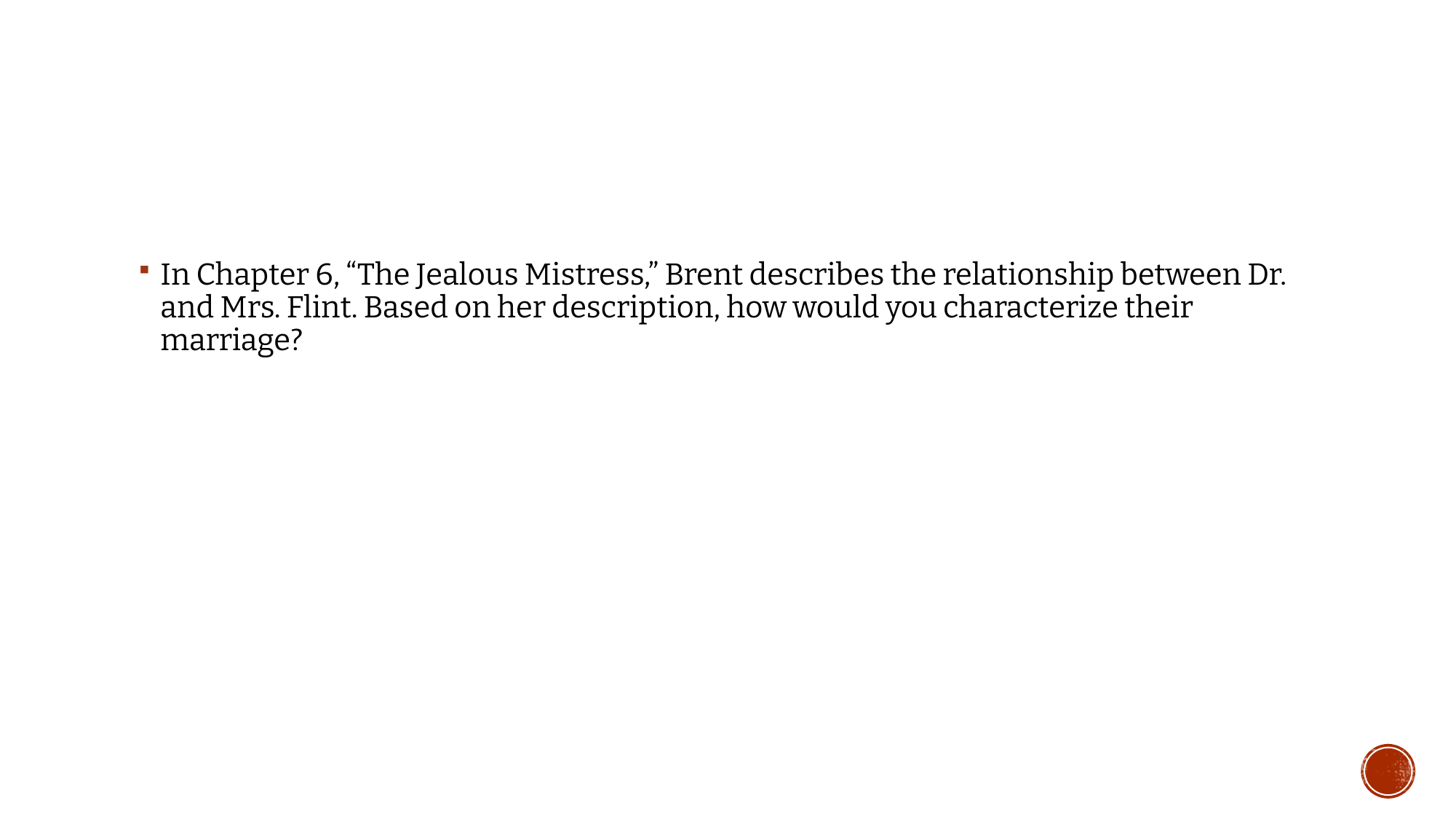

#
In Chapter 6, “The Jealous Mistress,” Brent describes the relationship between Dr. and Mrs. Flint. Based on her description, how would you characterize their marriage?